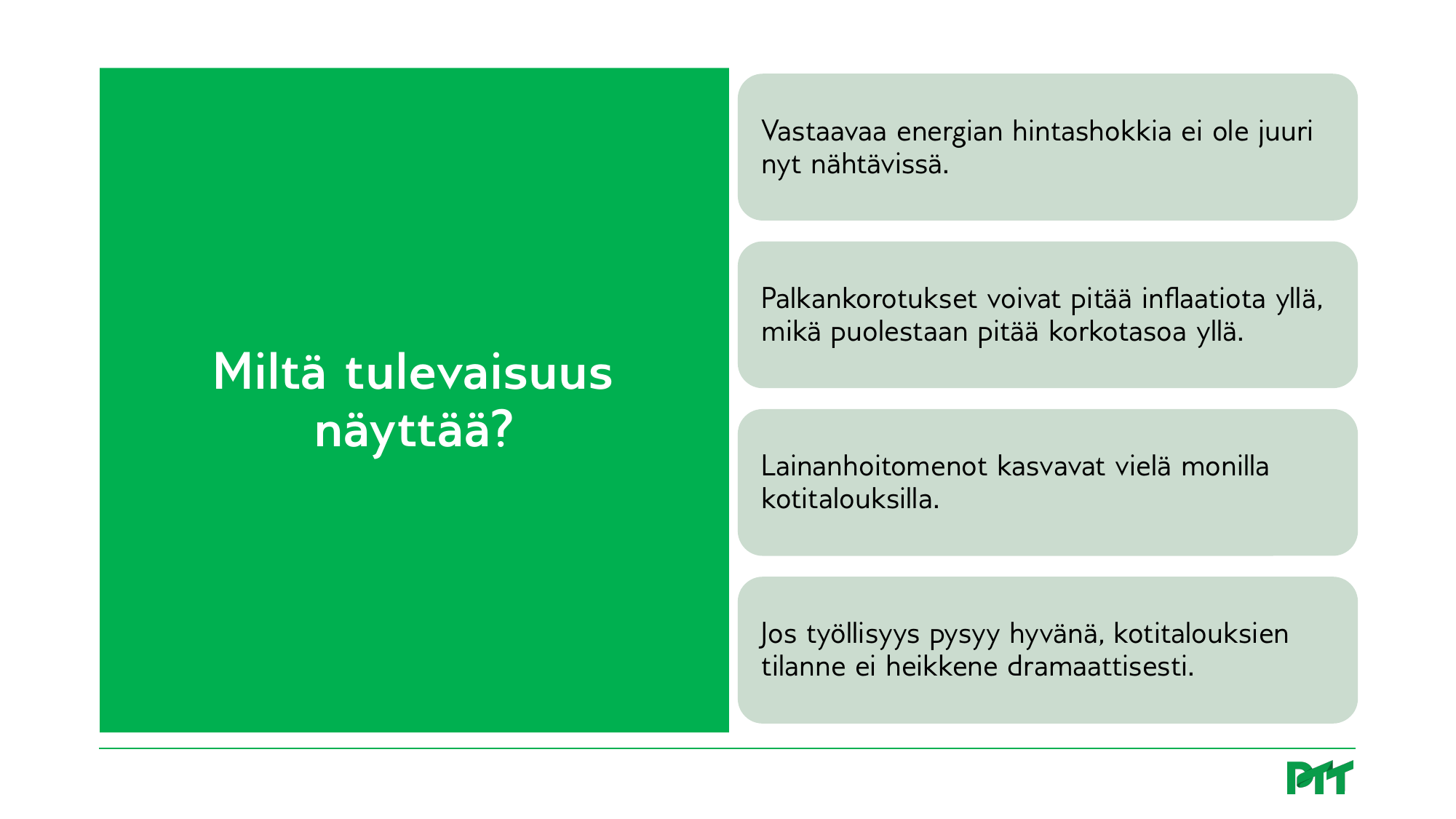

Vastaavaa energian hintashokkia ei ole juuri nyt nähtävissä.
Palkankorotukset voivat pitää inflaatiota yllä, mikä puolestaan pitää korkotasoa yllä.
Lainanhoitomenot kasvavat vielä monilla kotitalouksilla.
Jos työllisyys pysyy hyvänä, kotitalouksien tilanne ei heikkene dramaattisesti.
Miltä tulevaisuus näyttää?